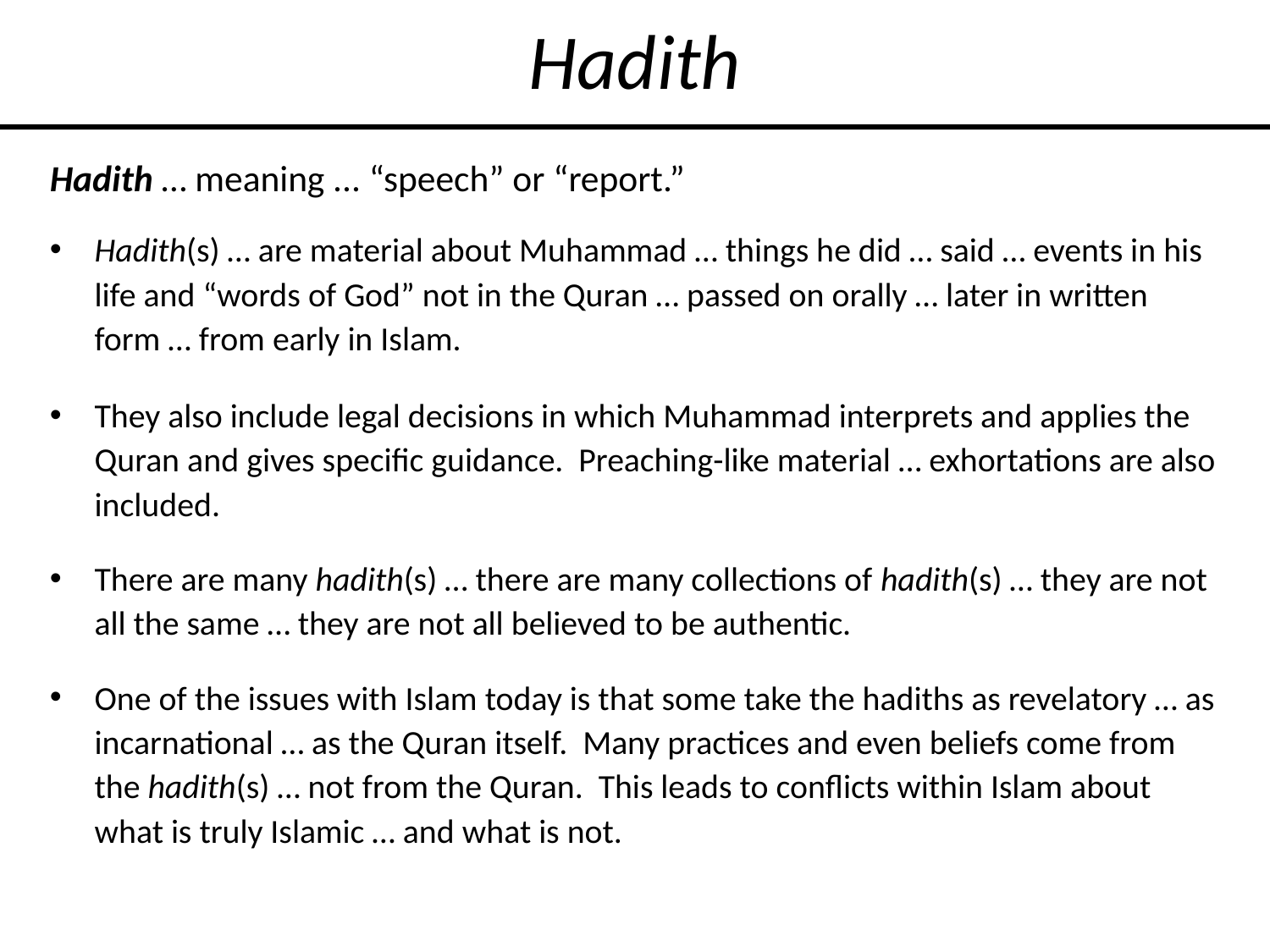

# Hadith

Hadith … meaning ... “speech” or “report.”

Hadith(s) … are material about Muhammad … things he did … said … events in his life and “words of God” not in the Quran … passed on orally … later in written form … from early in Islam.

They also include legal decisions in which Muhammad interprets and applies the Quran and gives specific guidance.  Preaching-like material … exhortations are also included.

There are many hadith(s) … there are many collections of hadith(s) … they are not all the same … they are not all believed to be authentic.

One of the issues with Islam today is that some take the hadiths as revelatory … as incarnational … as the Quran itself.  Many practices and even beliefs come from the hadith(s) … not from the Quran.  This leads to conflicts within Islam about what is truly Islamic … and what is not.